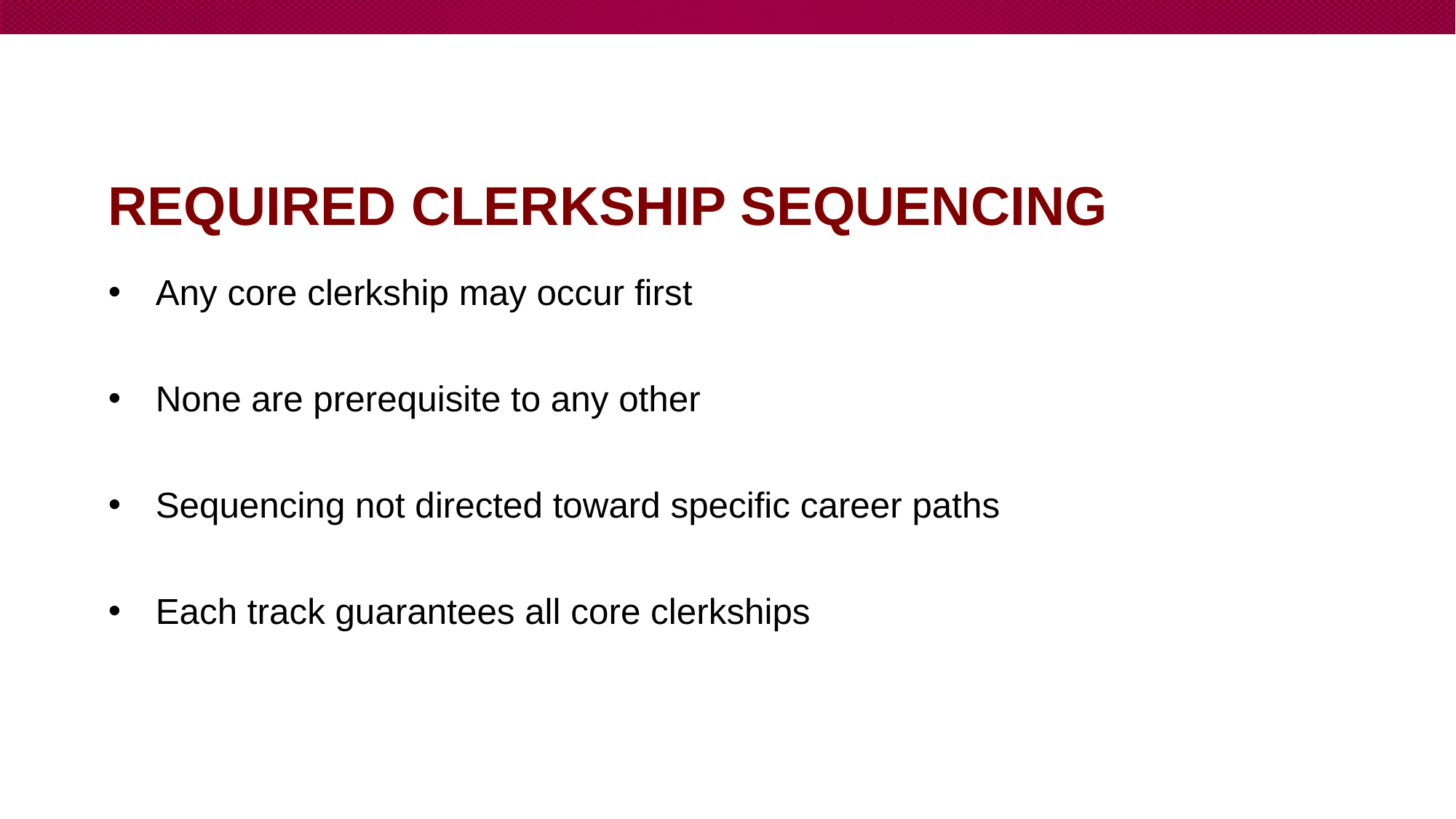

# Required clerkship sequencing
Any core clerkship may occur first

None are prerequisite to any other

Sequencing not directed toward specific career paths

Each track guarantees all core clerkships